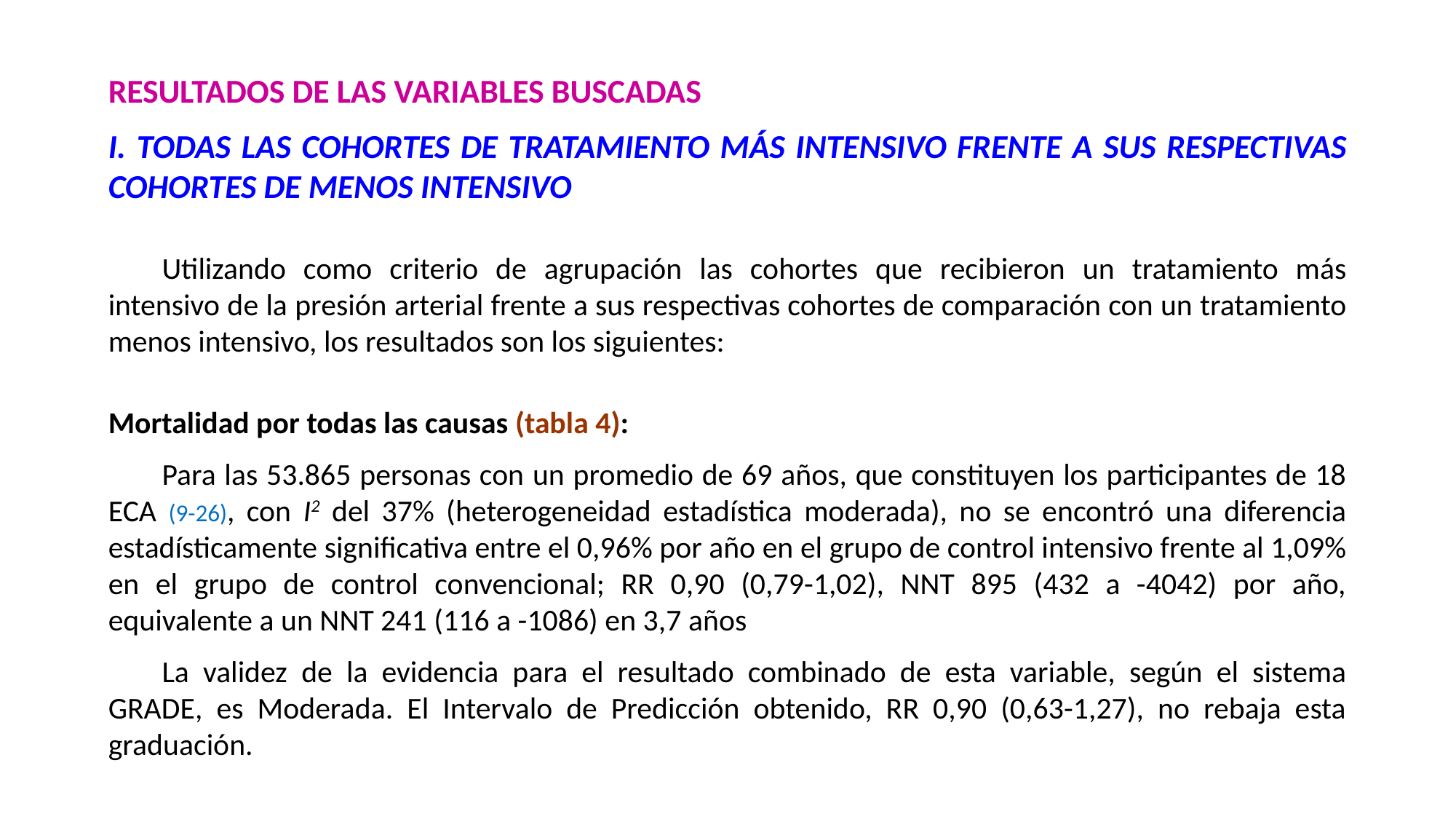

RESULTADOS DE LAS VARIABLES BUSCADAS
I. TODAS LAS COHORTES DE TRATAMIENTO MÁS INTENSIVO FRENTE A SUS RESPECTIVAS COHORTES DE MENOS INTENSIVO

Utilizando como criterio de agrupación las cohortes que recibieron un tratamiento más intensivo de la presión arterial frente a sus respectivas cohortes de comparación con un tratamiento menos intensivo, los resultados son los siguientes:

Mortalidad por todas las causas (tabla 4):
Para las 53.865 personas con un promedio de 69 años, que constituyen los participantes de 18 ECA (9-26), con I2 del 37% (heterogeneidad estadística moderada), no se encontró una diferencia estadísticamente significativa entre el 0,96% por año en el grupo de control intensivo frente al 1,09% en el grupo de control convencional; RR 0,90 (0,79-1,02), NNT 895 (432 a -4042) por año, equivalente a un NNT 241 (116 a -1086) en 3,7 años
La validez de la evidencia para el resultado combinado de esta variable, según el sistema GRADE, es Moderada. El Intervalo de Predicción obtenido, RR 0,90 (0,63-1,27), no rebaja esta graduación.